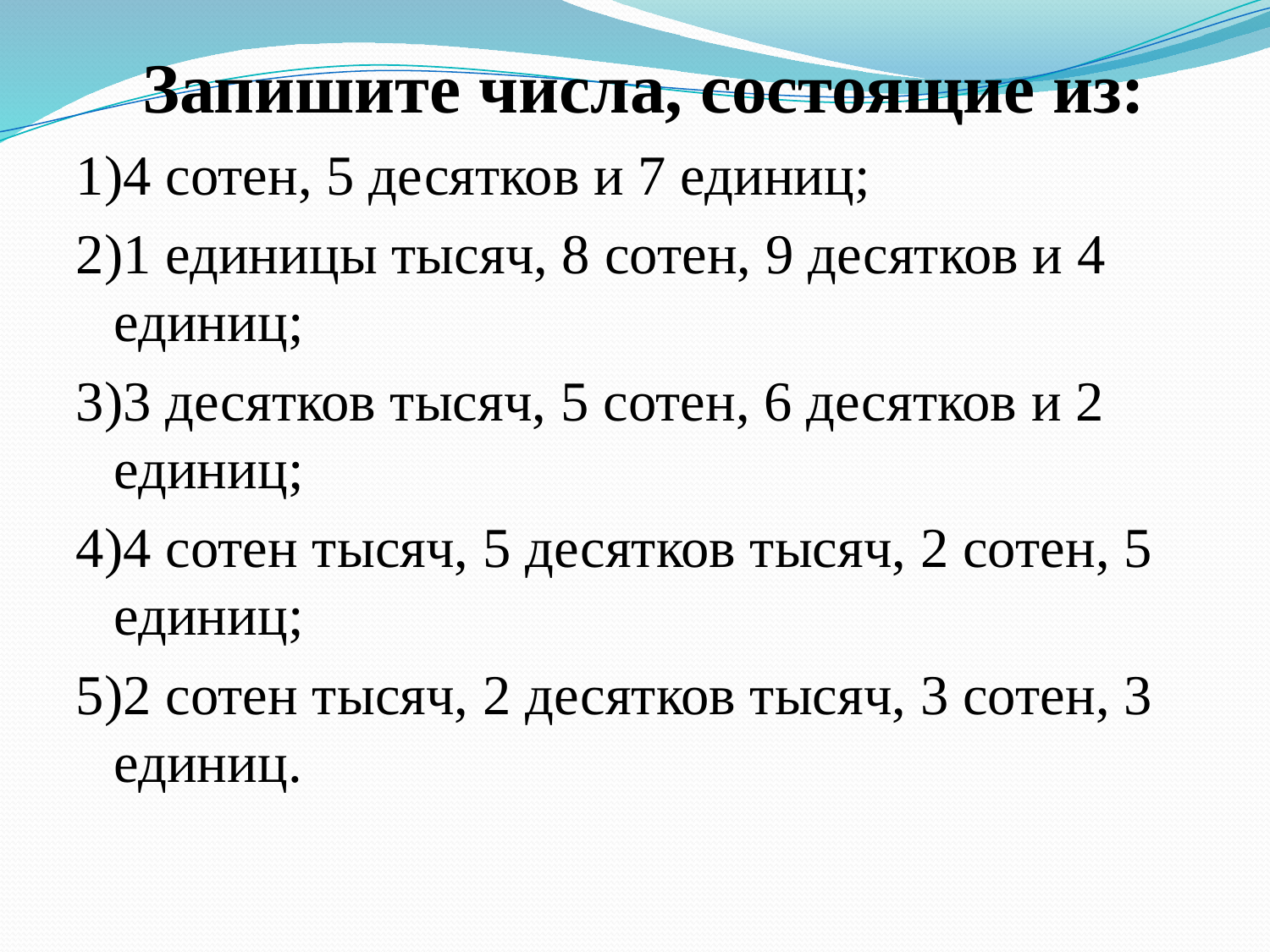

Запишите числа, состоящие из:
1)4 сотен, 5 десятков и 7 единиц;
2)1 единицы тысяч, 8 сотен, 9 десятков и 4 единиц;
3)3 десятков тысяч, 5 сотен, 6 десятков и 2 единиц;
4)4 сотен тысяч, 5 десятков тысяч, 2 сотен, 5 единиц;
5)2 сотен тысяч, 2 десятков тысяч, 3 сотен, 3 единиц.